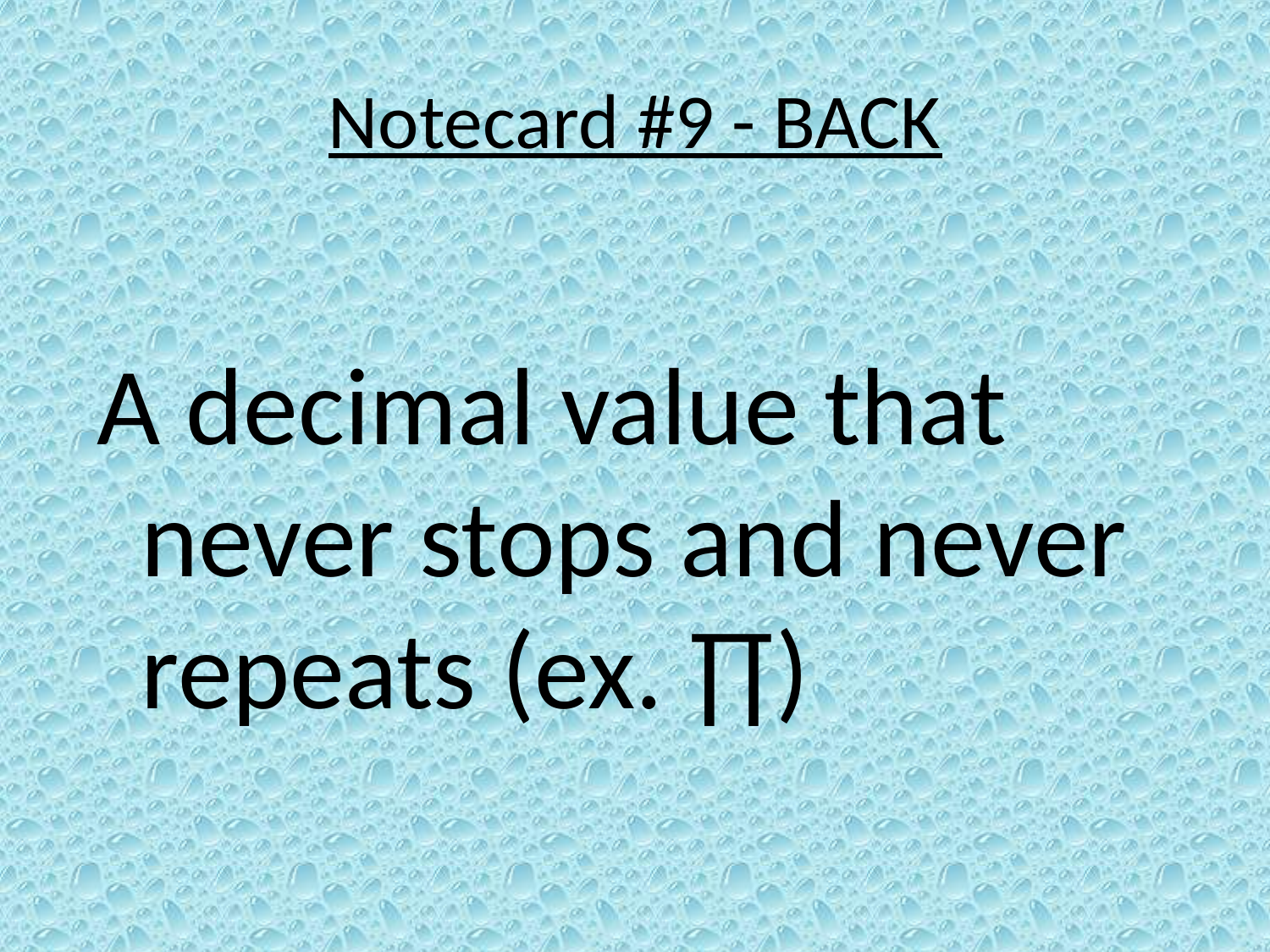

# Notecard #9 - BACK
A decimal value that never stops and never repeats (ex. ∏)